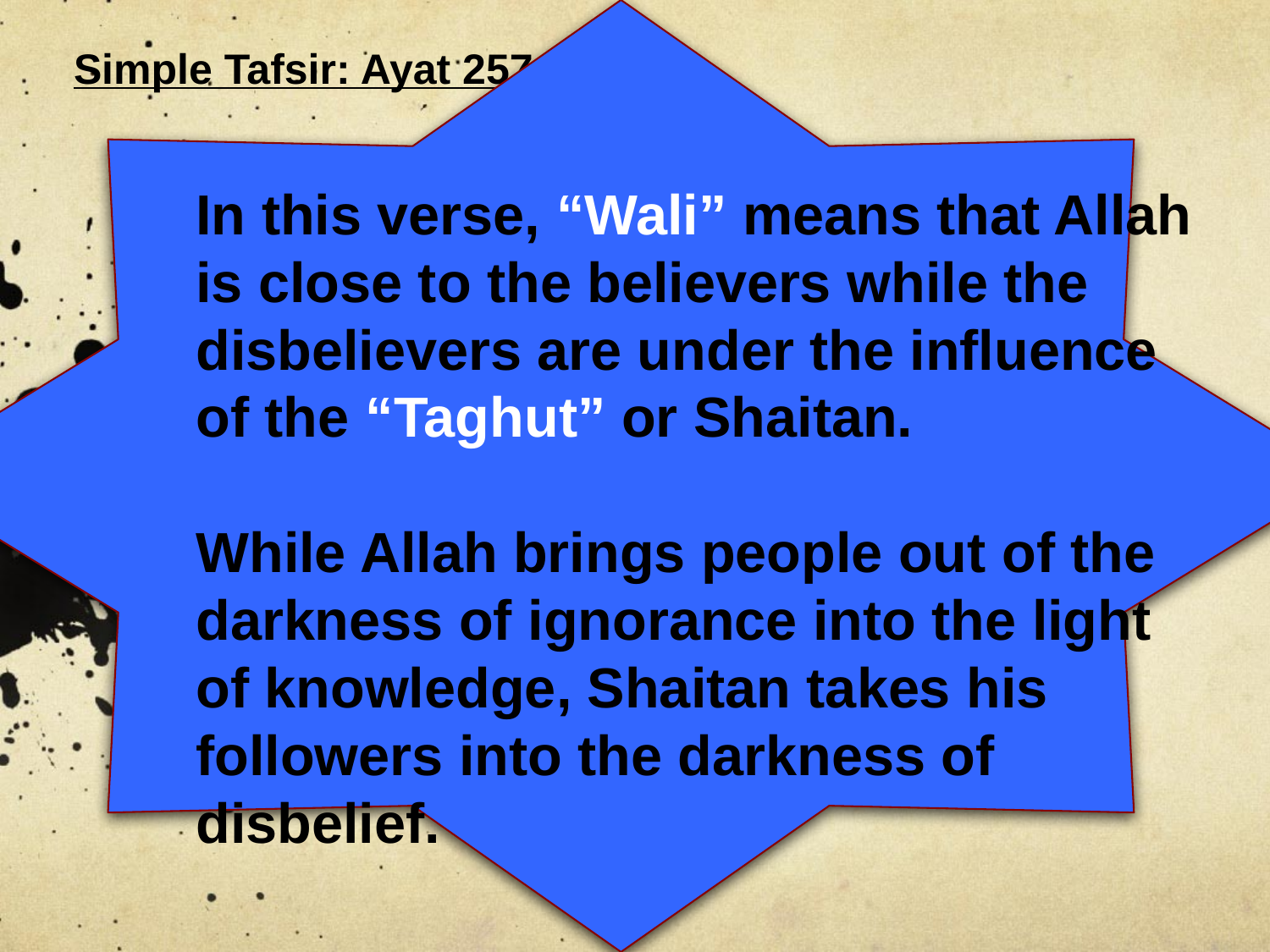

Simple Tafsir: Ayat 257
In this verse, “Wali” means that Allah is close to the believers while the disbelievers are under the influence of the “Taghut” or Shaitan.

While Allah brings people out of the darkness of ignorance into the light of knowledge, Shaitan takes his followers into the darkness of disbelief.